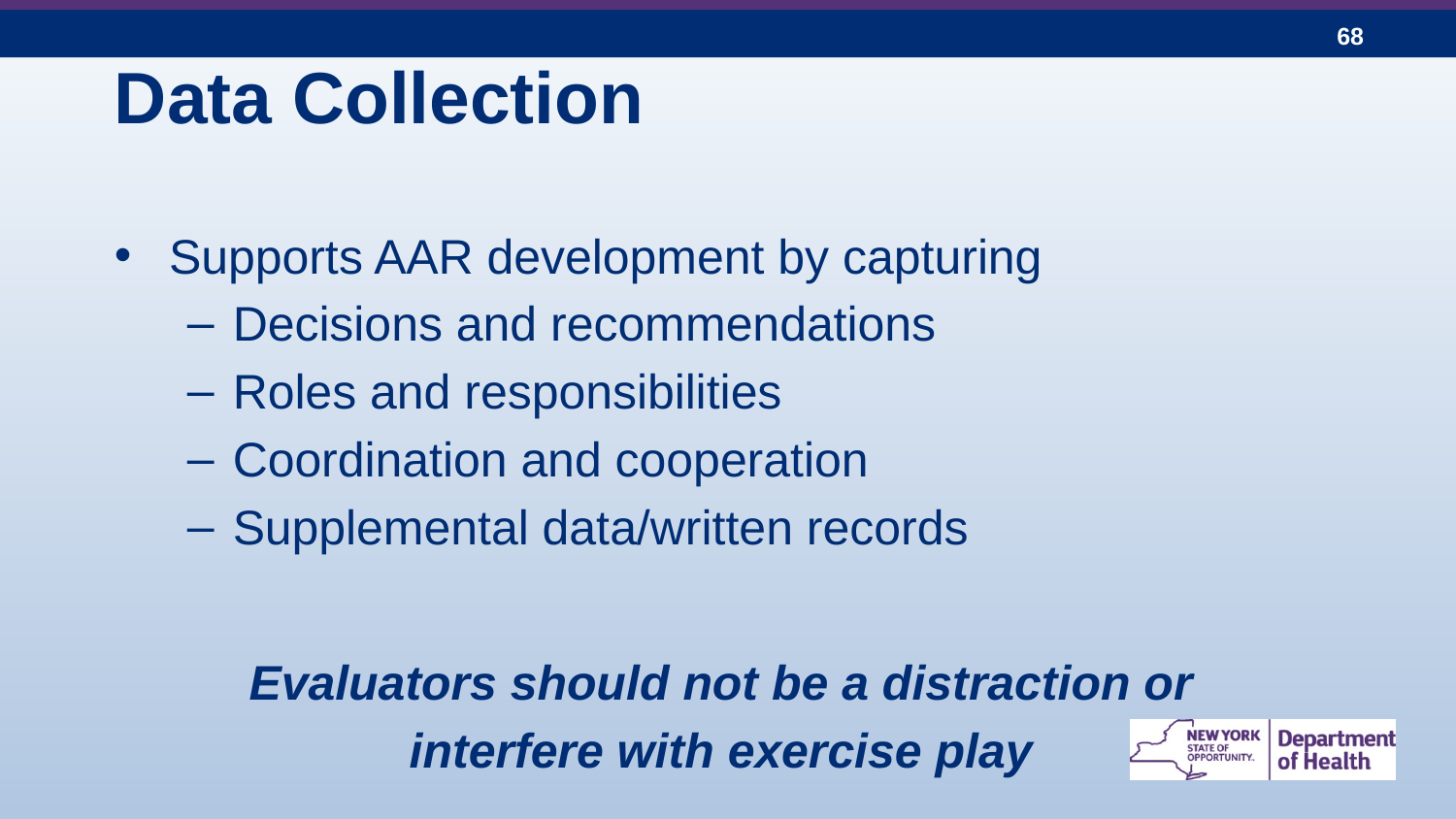

# Data Collection
Supports AAR development by capturing
Decisions and recommendations
Roles and responsibilities
Coordination and cooperation
Supplemental data/written records

Evaluators should not be a distraction or
interfere with exercise play